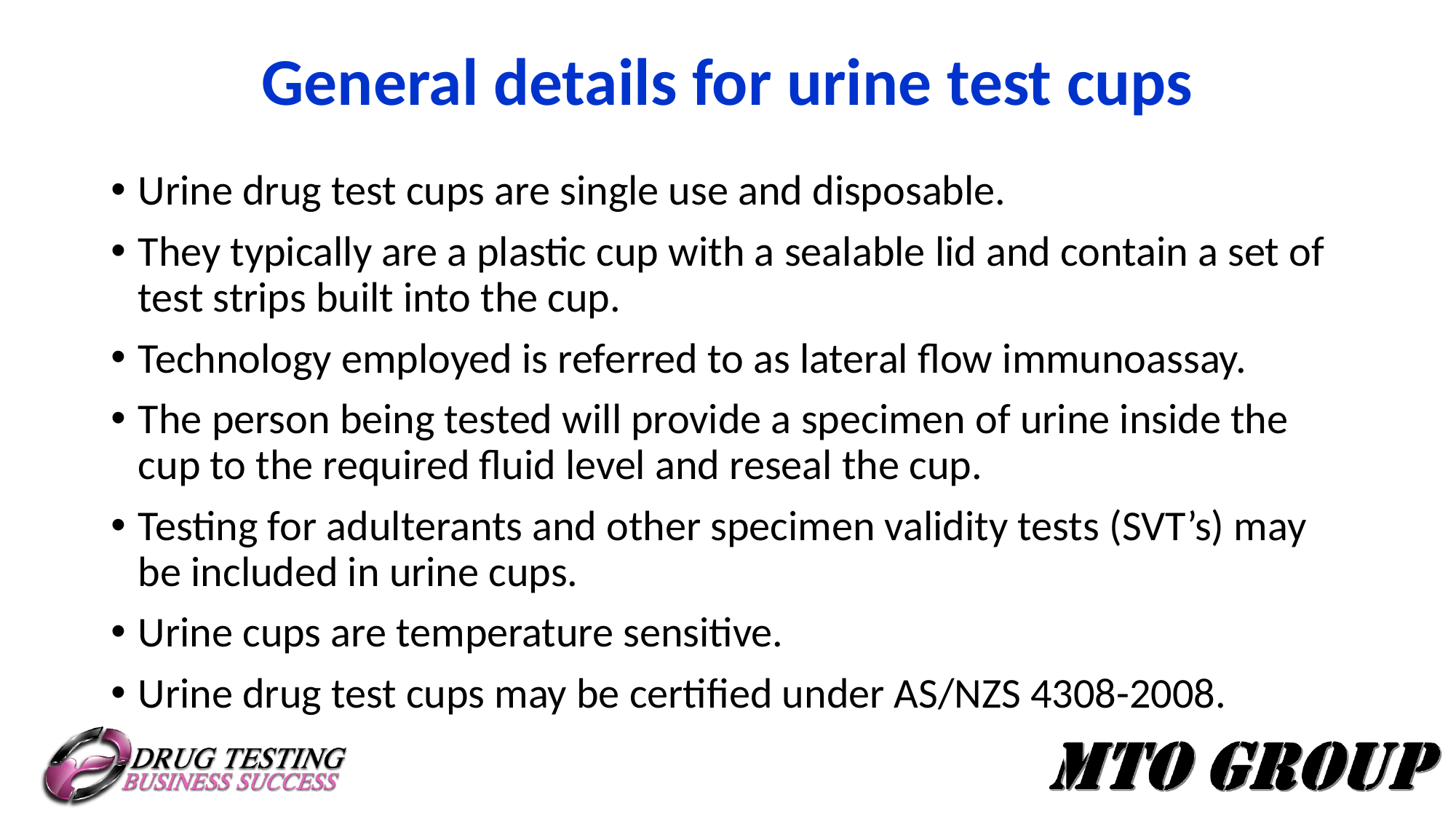

# General details for urine test cups
Urine drug test cups are single use and disposable.
They typically are a plastic cup with a sealable lid and contain a set of test strips built into the cup.
Technology employed is referred to as lateral flow immunoassay.
The person being tested will provide a specimen of urine inside the cup to the required fluid level and reseal the cup.
Testing for adulterants and other specimen validity tests (SVT’s) may be included in urine cups.
Urine cups are temperature sensitive.
Urine drug test cups may be certified under AS/NZS 4308-2008.